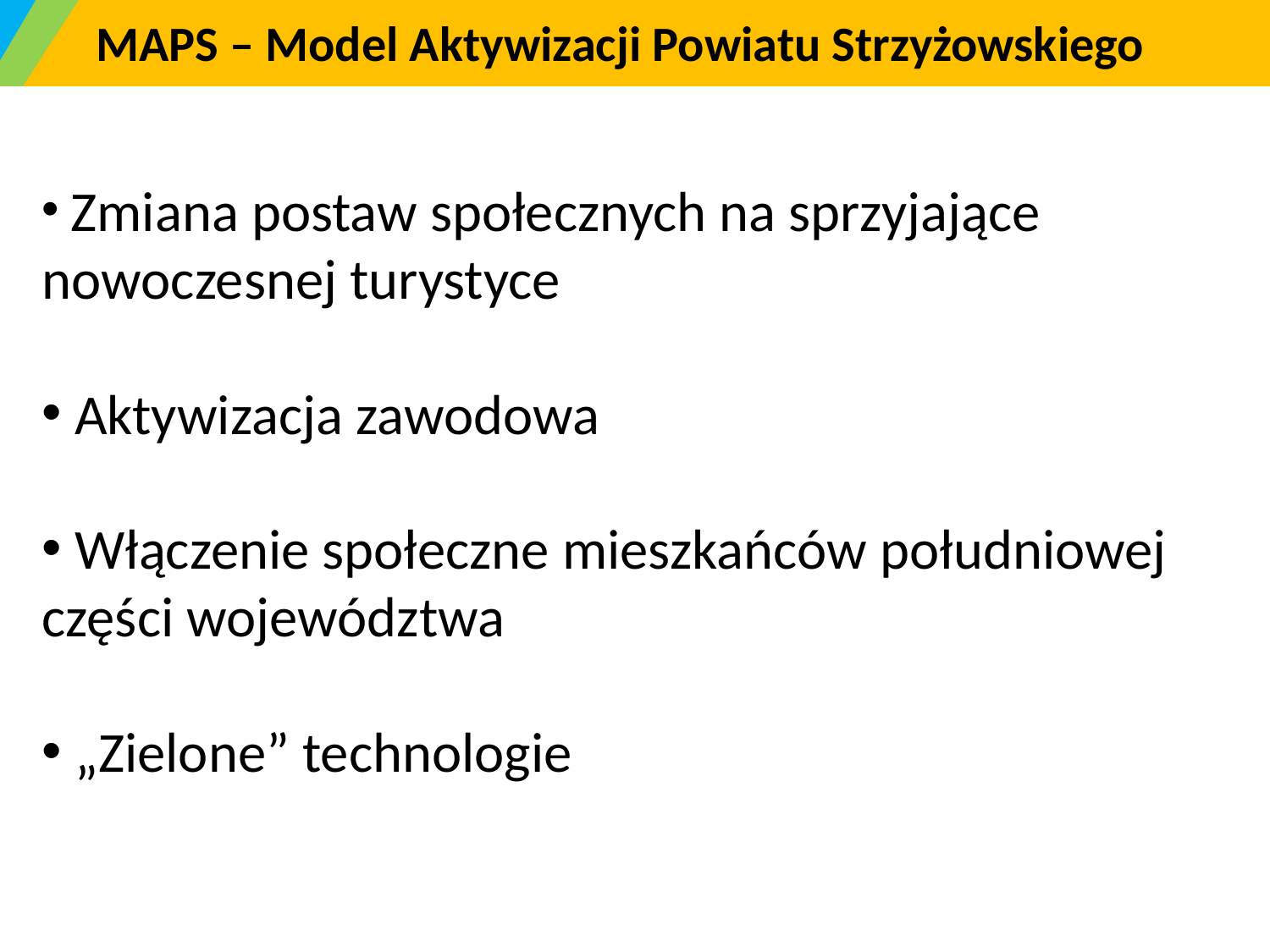

# MAPS – Model Aktywizacji Powiatu Strzyżowskiego
 Zmiana postaw społecznych na sprzyjające nowoczesnej turystyce

 Aktywizacja zawodowa

 Włączenie społeczne mieszkańców południowej części województwa

 „Zielone” technologie